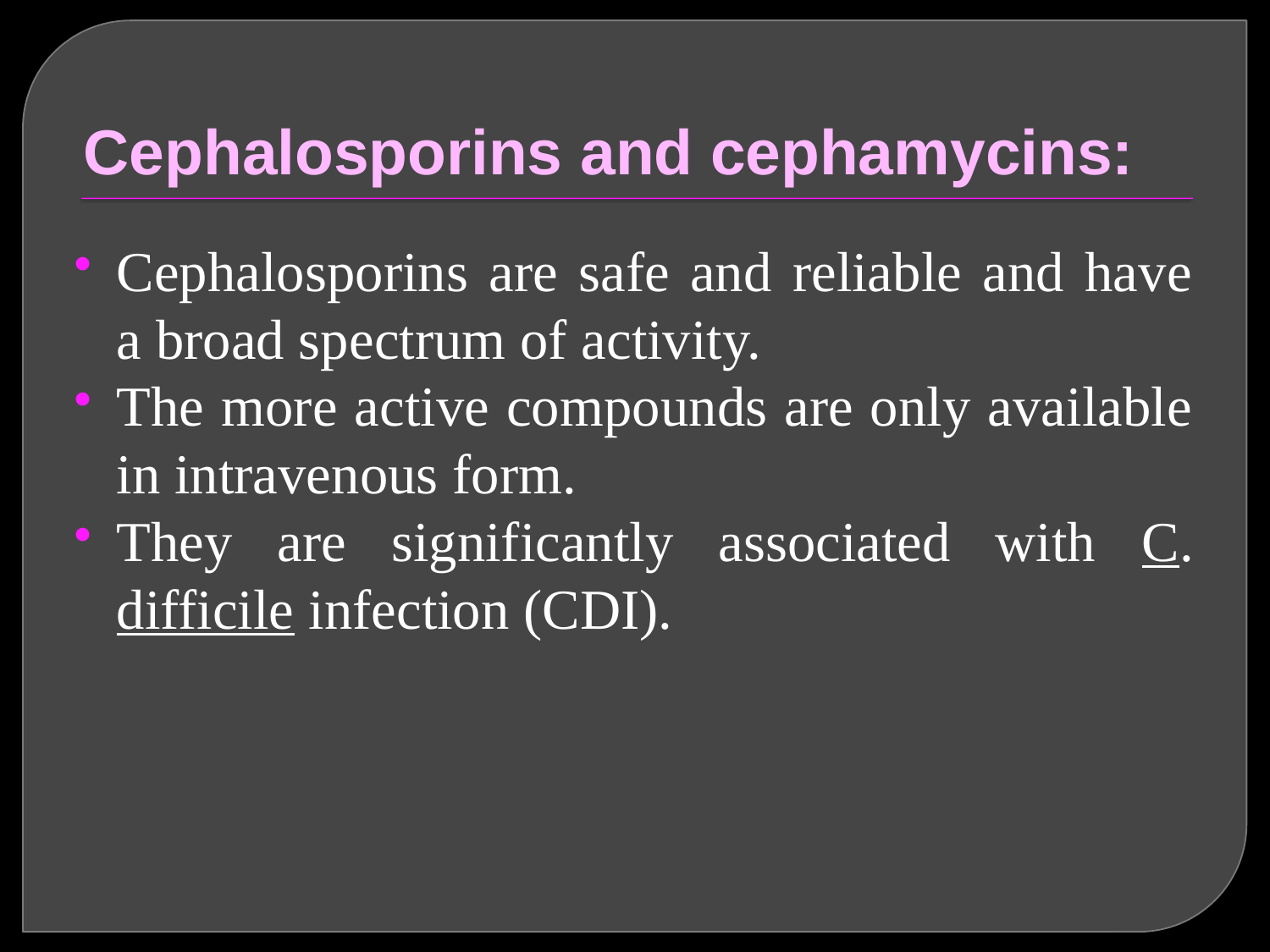

# Cephalosporins and cephamycins:
Cephalosporins are safe and reliable and have a broad spectrum of activity.
The more active compounds are only available in intravenous form.
They are significantly associated with C. difficile infection (CDI).